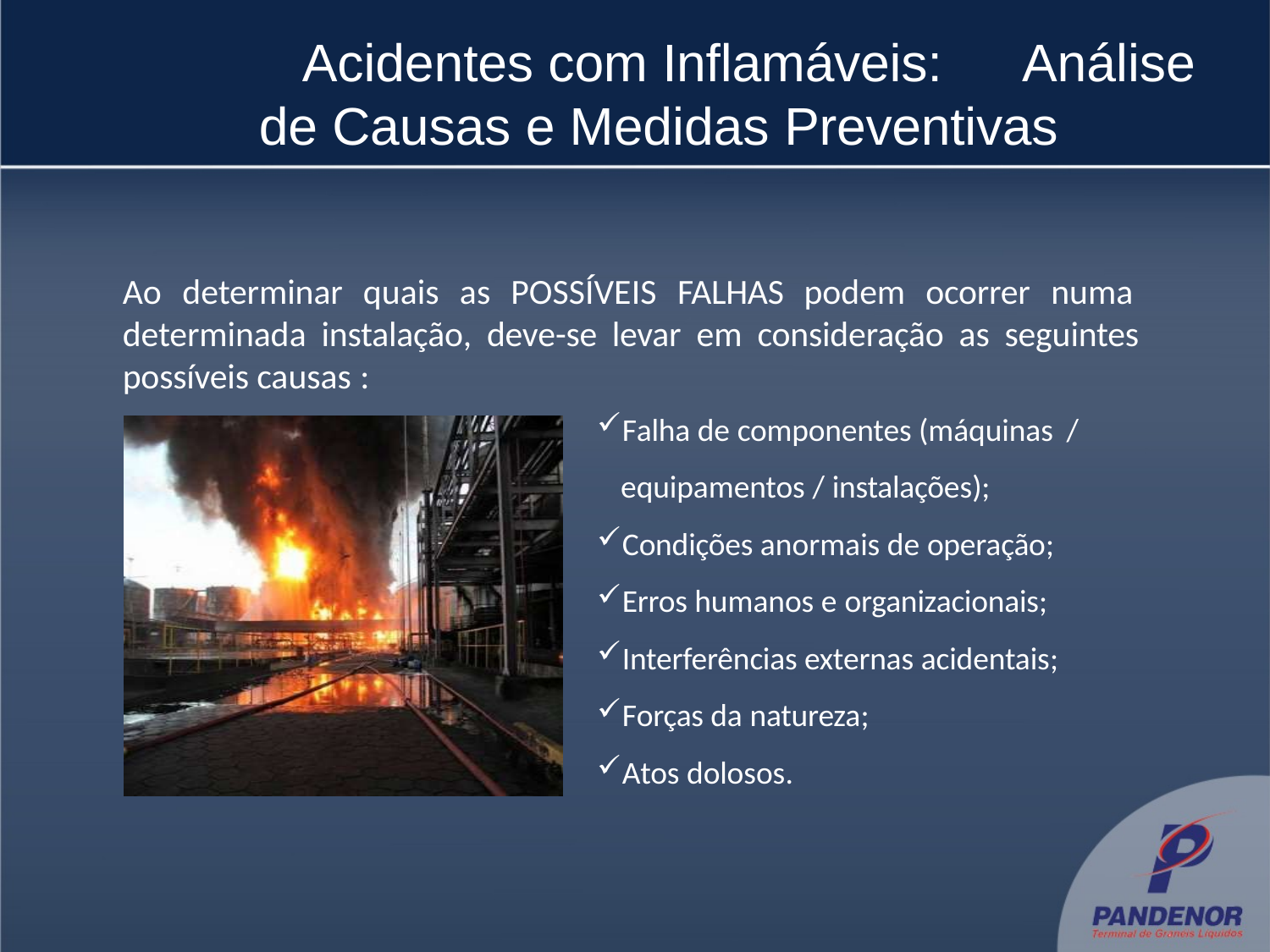

# Acidentes com Inflamáveis: 	 Análise de Causas e Medidas Preventivas
Ao determinar quais as POSSÍVEIS FALHAS podem ocorrer numa  determinada instalação, deve-se levar em consideração as seguintes  possíveis causas :
Falha de componentes (máquinas /
equipamentos / instalações);
Condições anormais de operação;
Erros humanos e organizacionais;
Interferências externas acidentais;
Forças da natureza;
Atos dolosos.